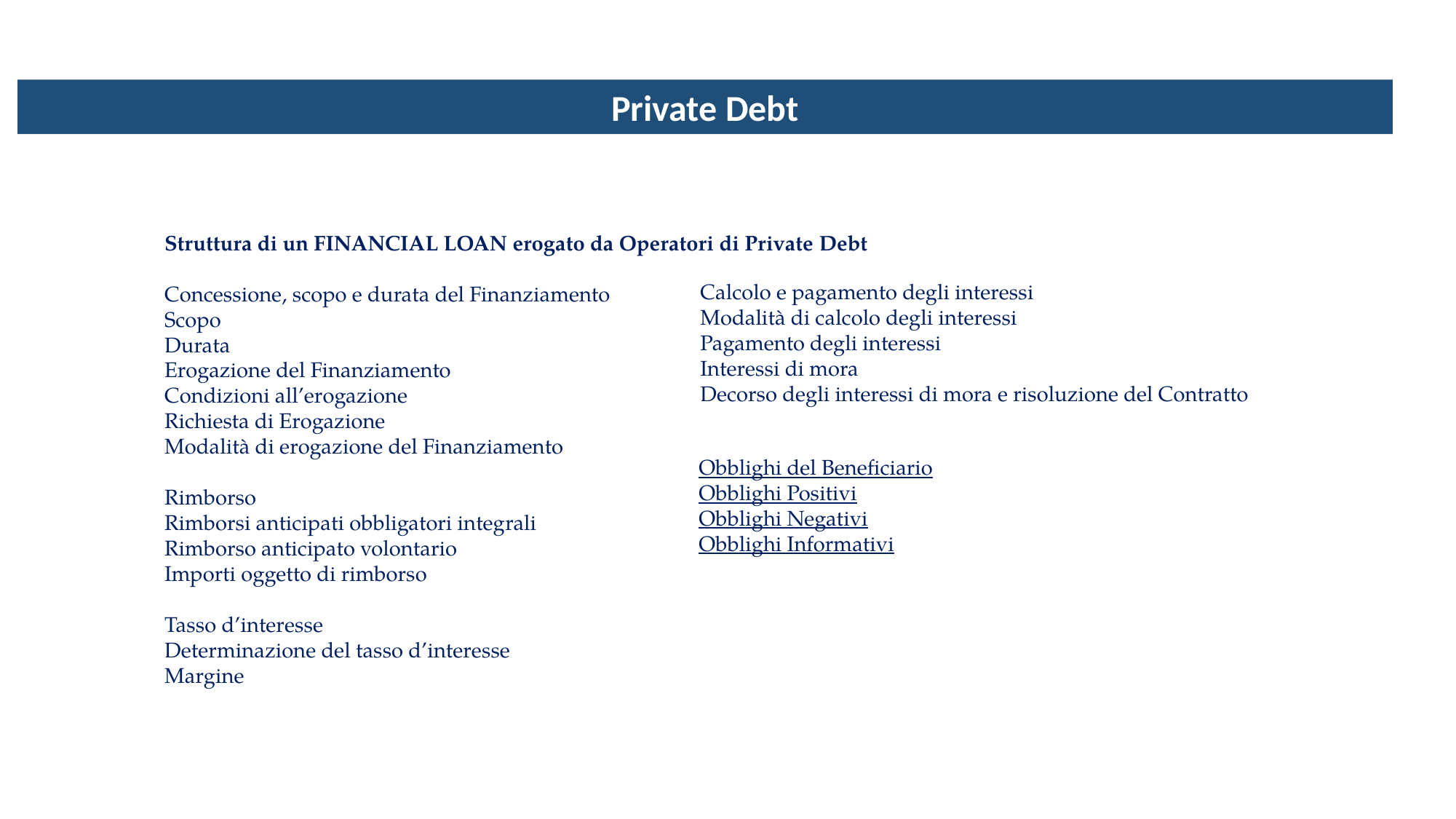

Private Debt
Struttura di un FINANCIAL LOAN erogato da Operatori di Private Debt

Concessione, scopo e durata del Finanziamento
Scopo
Durata
Erogazione del Finanziamento
Condizioni all’erogazione
Richiesta di Erogazione
Modalità di erogazione del Finanziamento

Rimborso
Rimborsi anticipati obbligatori integrali
Rimborso anticipato volontario
Importi oggetto di rimborso

Tasso d’interesse
Determinazione del tasso d’interesse
Margine

Calcolo e pagamento degli interessi
Modalità di calcolo degli interessi
Pagamento degli interessi
Interessi di mora
Decorso degli interessi di mora e risoluzione del Contratto
Obblighi del Beneficiario
Obblighi Positivi
Obblighi Negativi
Obblighi Informativi